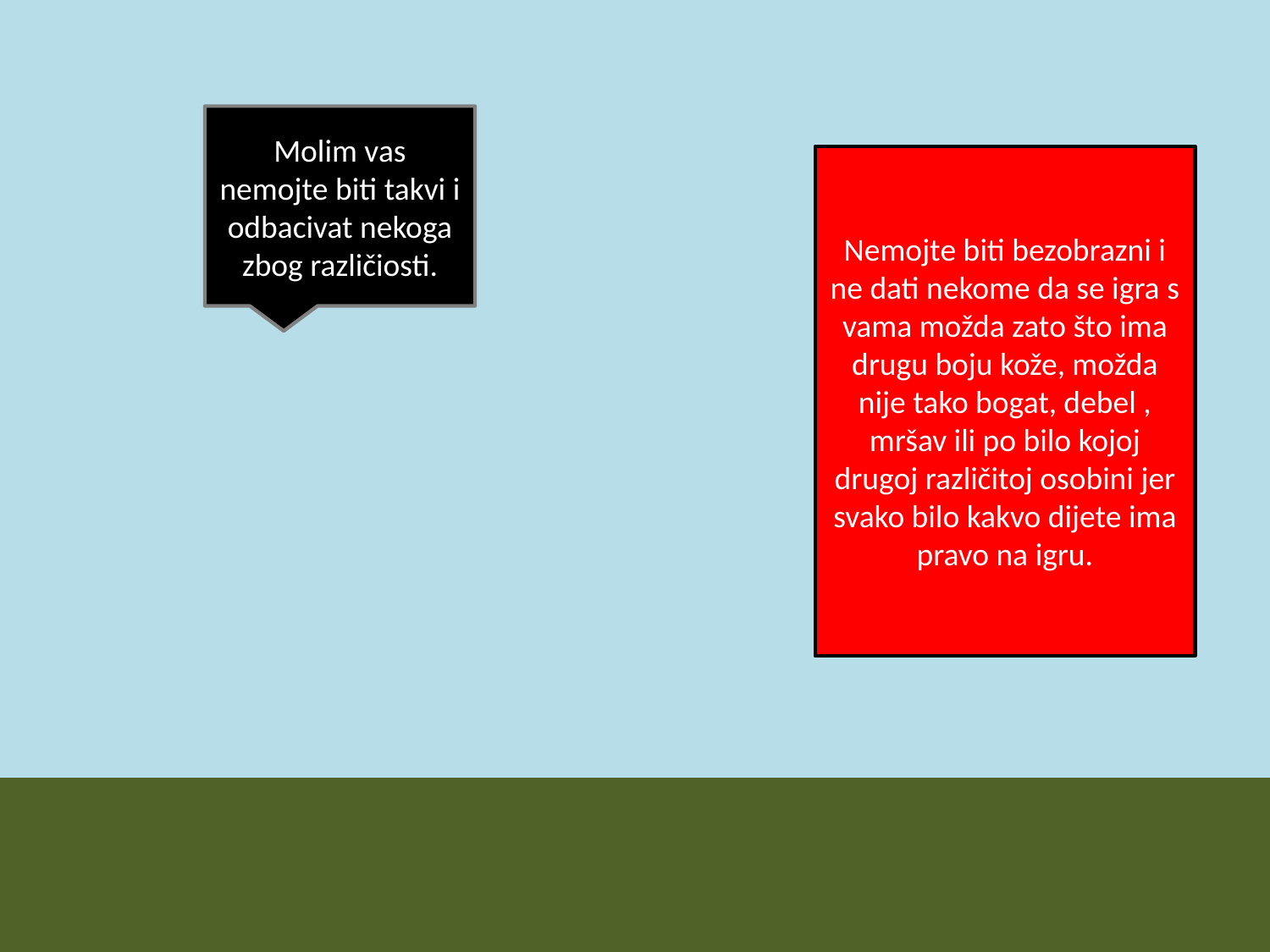

Molim vas nemojte biti takvi i odbacivat nekoga zbog različiosti.
Nemojte biti bezobrazni i ne dati nekome da se igra s vama možda zato što ima drugu boju kože, možda nije tako bogat, debel , mršav ili po bilo kojoj drugoj različitoj osobini jer svako bilo kakvo dijete ima pravo na igru.